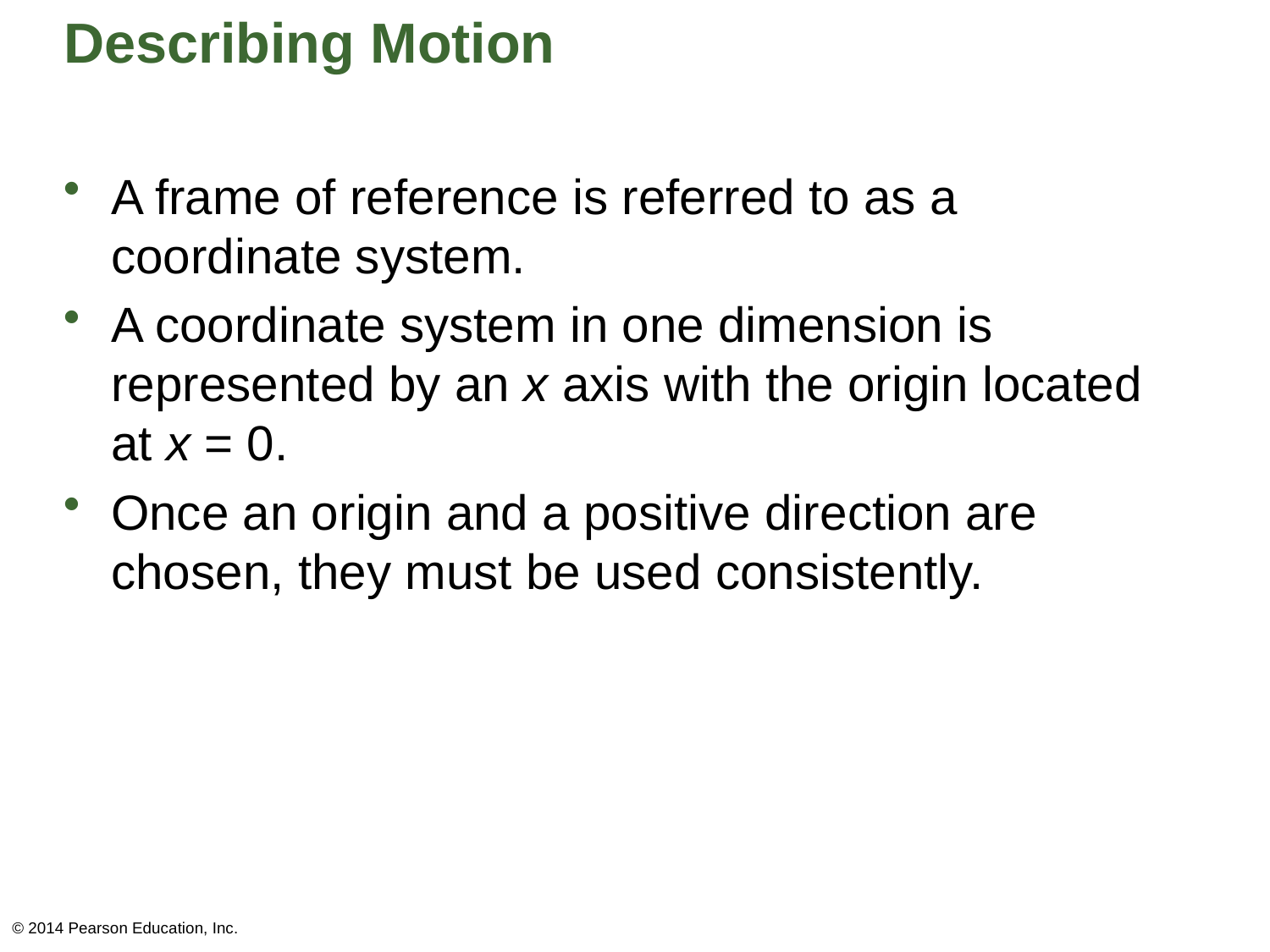

# Describing Motion
A frame of reference is referred to as a coordinate system.
A coordinate system in one dimension is represented by an x axis with the origin located at x = 0.
Once an origin and a positive direction are chosen, they must be used consistently.
© 2014 Pearson Education, Inc.